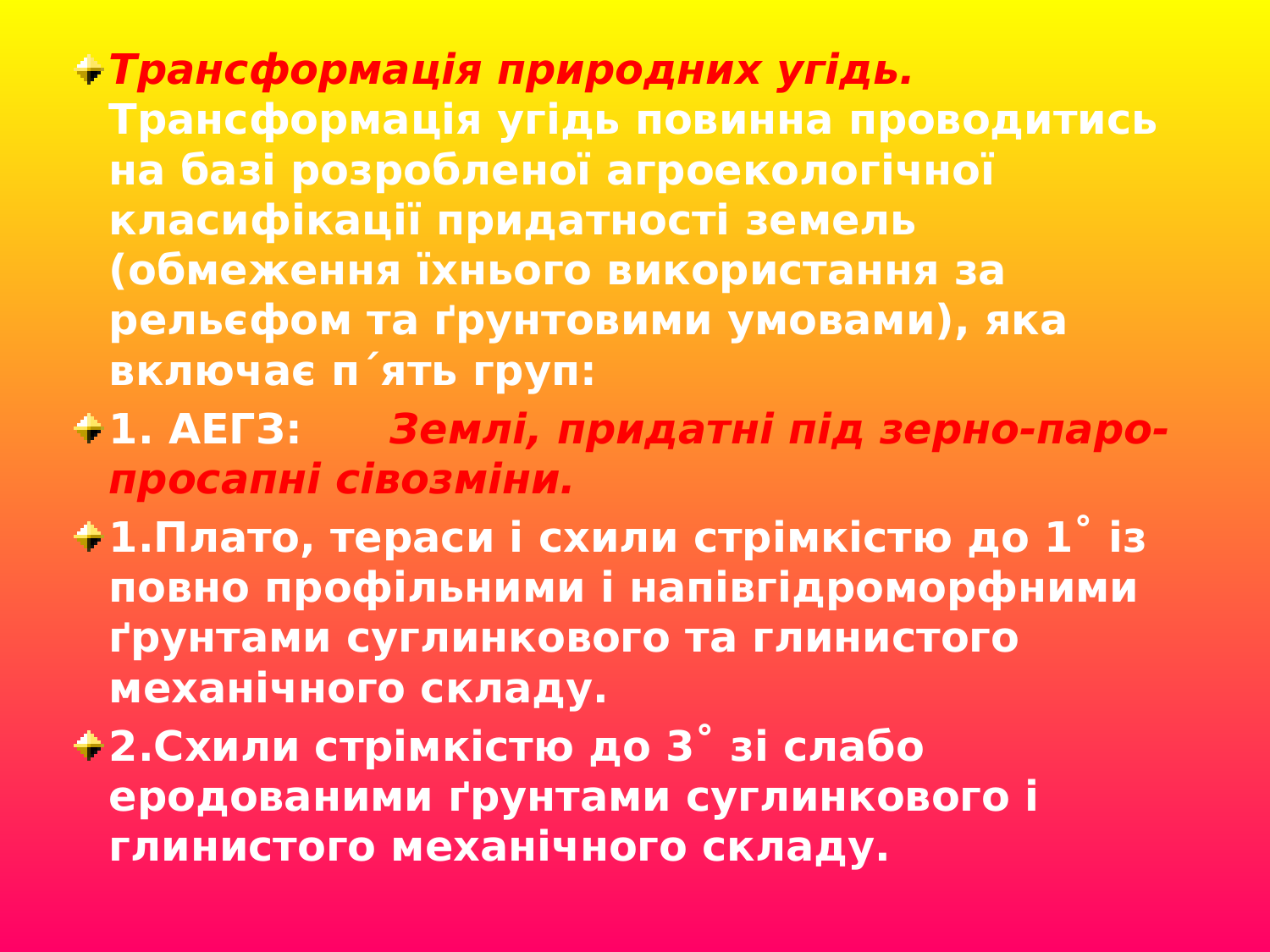

Трансформація природних угідь. Трансформація угідь повинна проводитись на базі розробленої агроекологічної класифікації придатності земель (обмеження їхнього використання за рельєфом та ґрунтовими умовами), яка включає п´ять груп:
1. АЕГЗ:      Землі, придатні під зерно-паро-просапні сівозміни.
1.Плато, тераси і схили стрімкістю до 1˚ із повно профільними і напівгідроморфними ґрунтами суглинкового та глинистого механічного складу.
2.Схили стрімкістю до 3˚ зі слабо еродованими ґрунтами суглинкового і глинистого механічного складу.